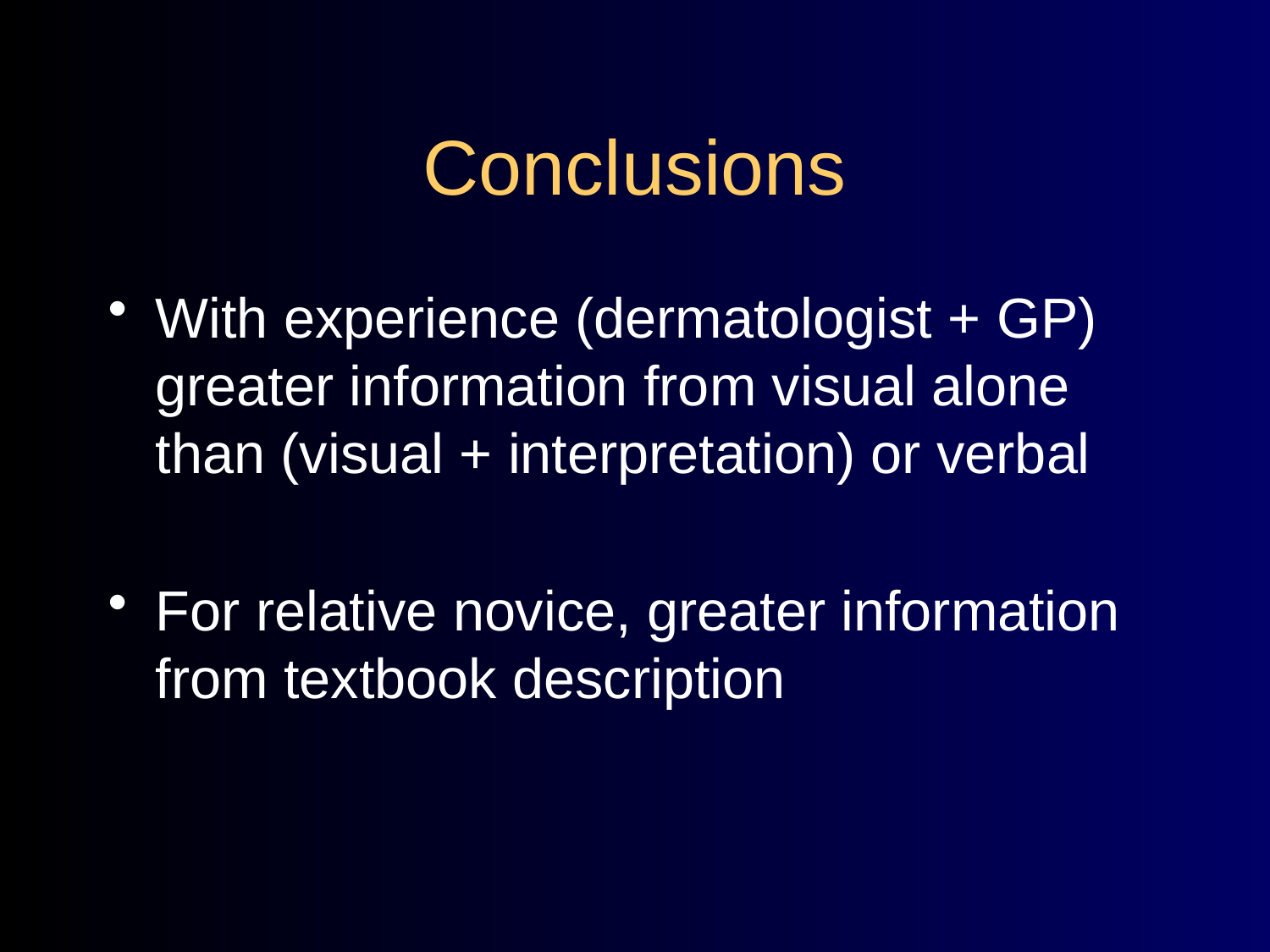

# Conclusions
With experience (dermatologist + GP) greater information from visual alone than (visual + interpretation) or verbal

For relative novice, greater information from textbook description